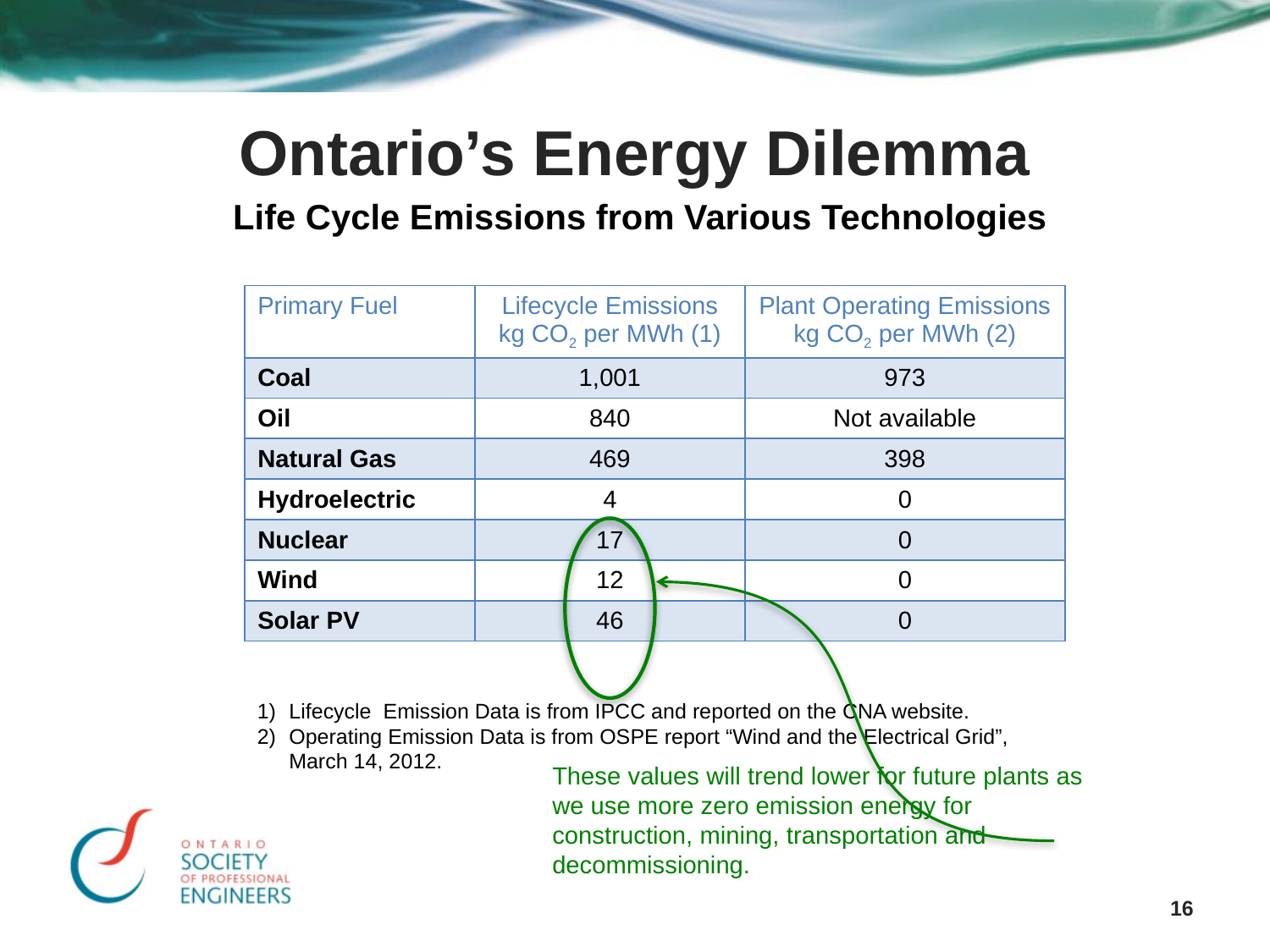

Ontario’s Energy Dilemma
Life Cycle Emissions from Various Technologies
| Primary Fuel | Lifecycle Emissions kg CO2 per MWh (1) | Plant Operating Emissions kg CO2 per MWh (2) |
| --- | --- | --- |
| Coal | 1,001 | 973 |
| Oil | 840 | Not available |
| Natural Gas | 469 | 398 |
| Hydroelectric | 4 | 0 |
| Nuclear | 17 | 0 |
| Wind | 12 | 0 |
| Solar PV | 46 | 0 |

Lifecycle  Emission Data is from IPCC and reported on the CNA website.
Operating Emission Data is from OSPE report “Wind and the Electrical Grid”, March 14, 2012.
These values will trend lower for future plants as we use more zero emission energy for construction, mining, transportation and decommissioning.
16